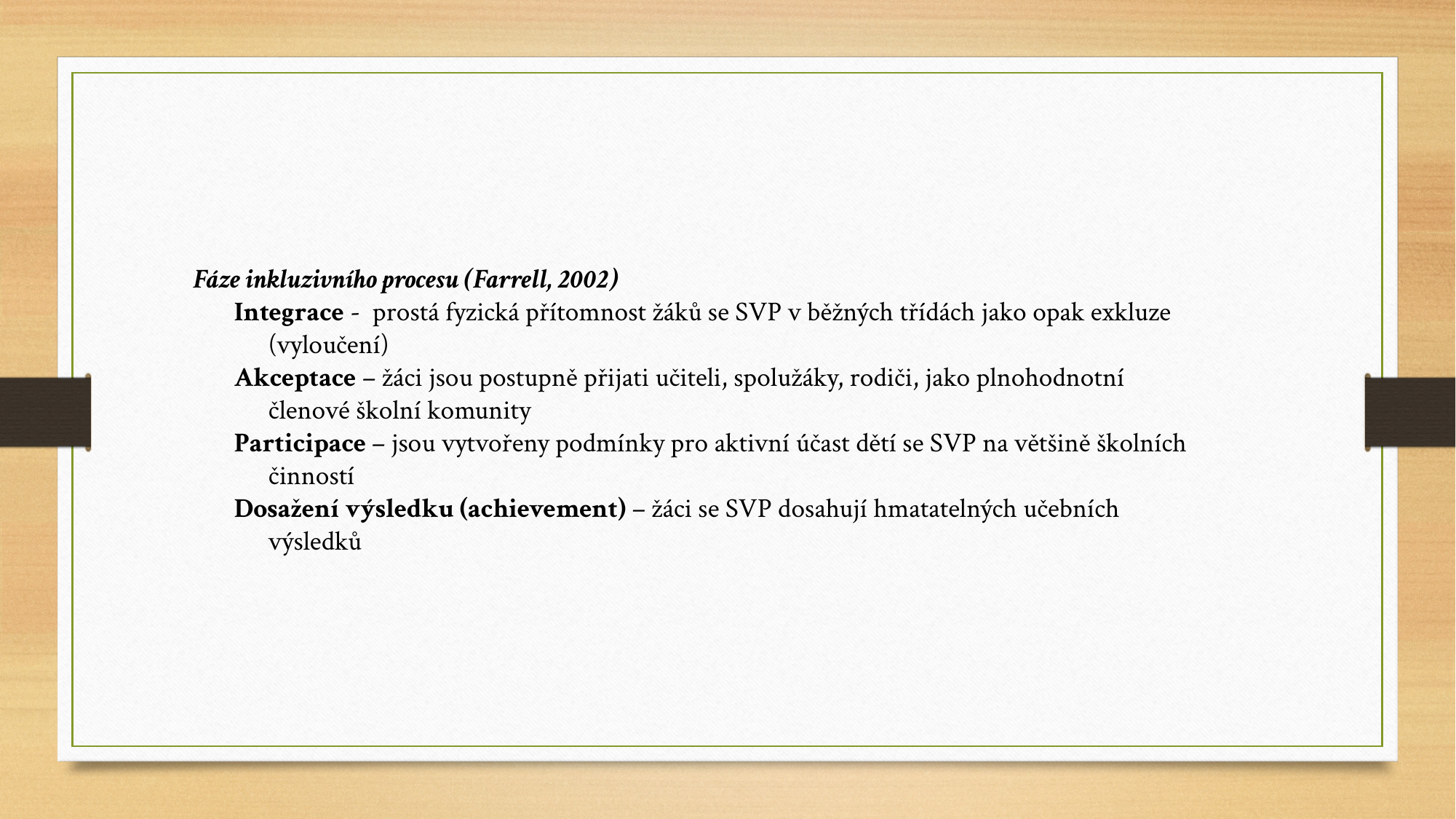

Fáze inkluzivního procesu (Farrell, 2002)
Integrace -  prostá fyzická přítomnost žáků se SVP v běžných třídách jako opak exkluze (vyloučení)
Akceptace – žáci jsou postupně přijati učiteli, spolužáky, rodiči, jako plnohodnotní členové školní komunity
Participace – jsou vytvořeny podmínky pro aktivní účast dětí se SVP na většině školních činností
Dosažení výsledku (achievement) – žáci se SVP dosahují hmatatelných učebních výsledků